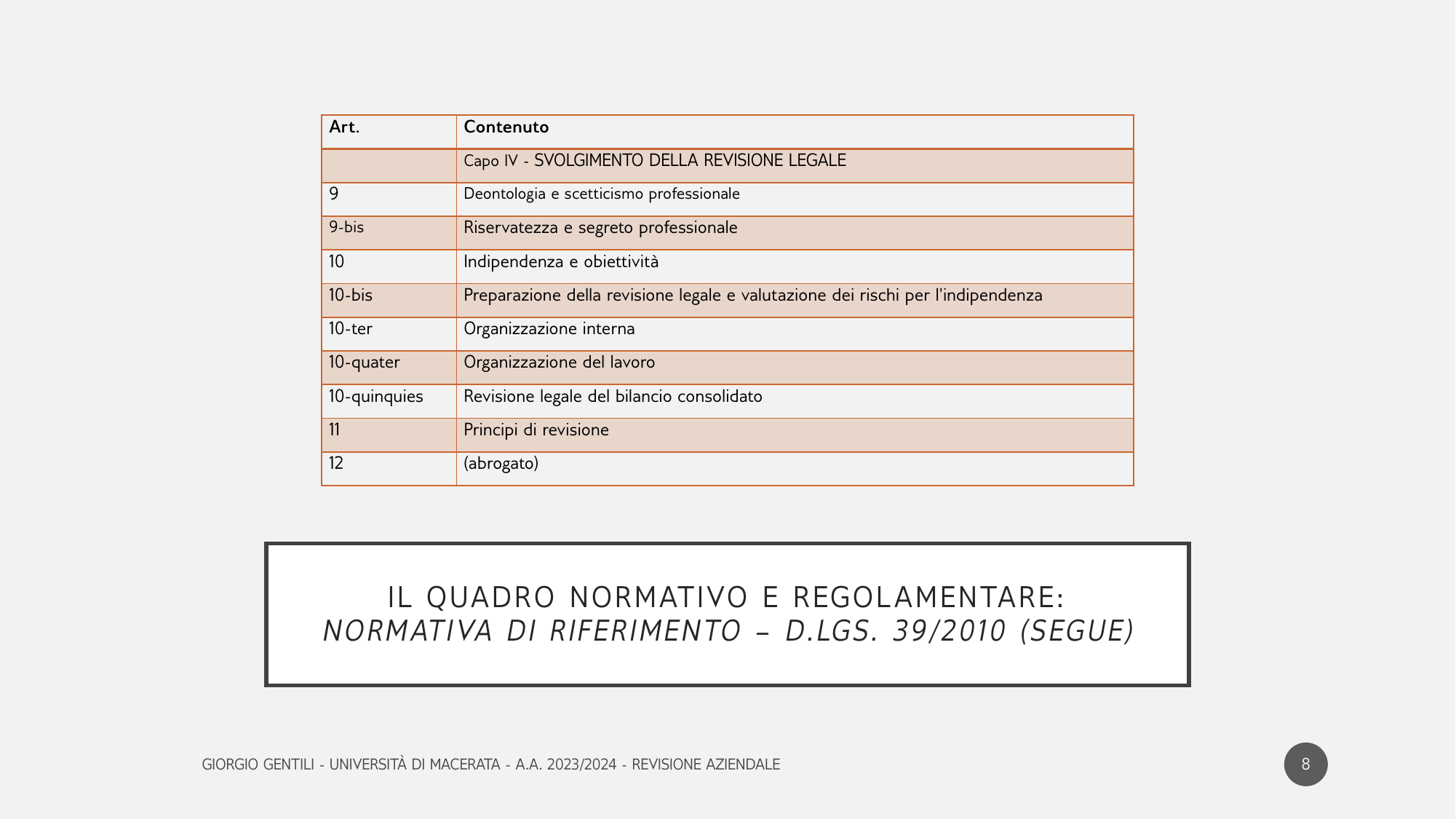

| Art. | Contenuto |
| --- | --- |
|  | Capo IV - SVOLGIMENTO DELLA REVISIONE LEGALE |
| 9 | Deontologia e scetticismo professionale |
| 9-bis | Riservatezza e segreto professionale |
| 10 | Indipendenza e obiettività |
| 10-bis | Preparazione della revisione legale e valutazione dei rischi per l'indipendenza |
| 10-ter | Organizzazione interna |
| 10-quater | Organizzazione del lavoro |
| 10-quinquies | Revisione legale del bilancio consolidato |
| 11 | Principi di revisione |
| 12 | (abrogato) |
# Il quadro normativo e regolamentare: normativa di riferimento – D.Lgs. 39/2010 (segue)
8
Giorgio Gentili - Università di Macerata - A.A. 2023/2024 - Revisione aziendale